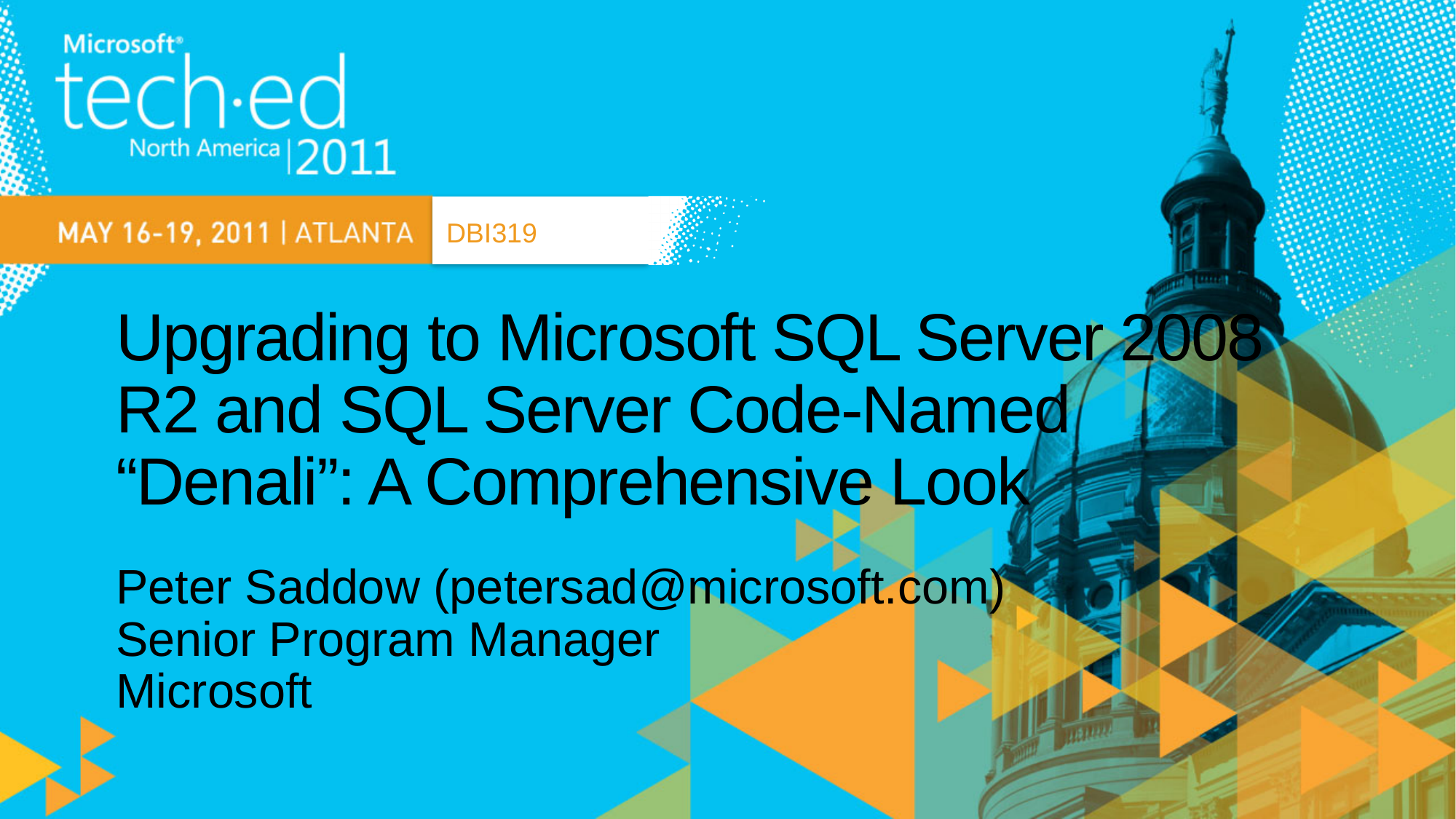

DBI319
# Upgrading to Microsoft SQL Server 2008 R2 and SQL Server Code-Named “Denali”: A Comprehensive Look
Peter Saddow (petersad@microsoft.com)
Senior Program Manager
Microsoft